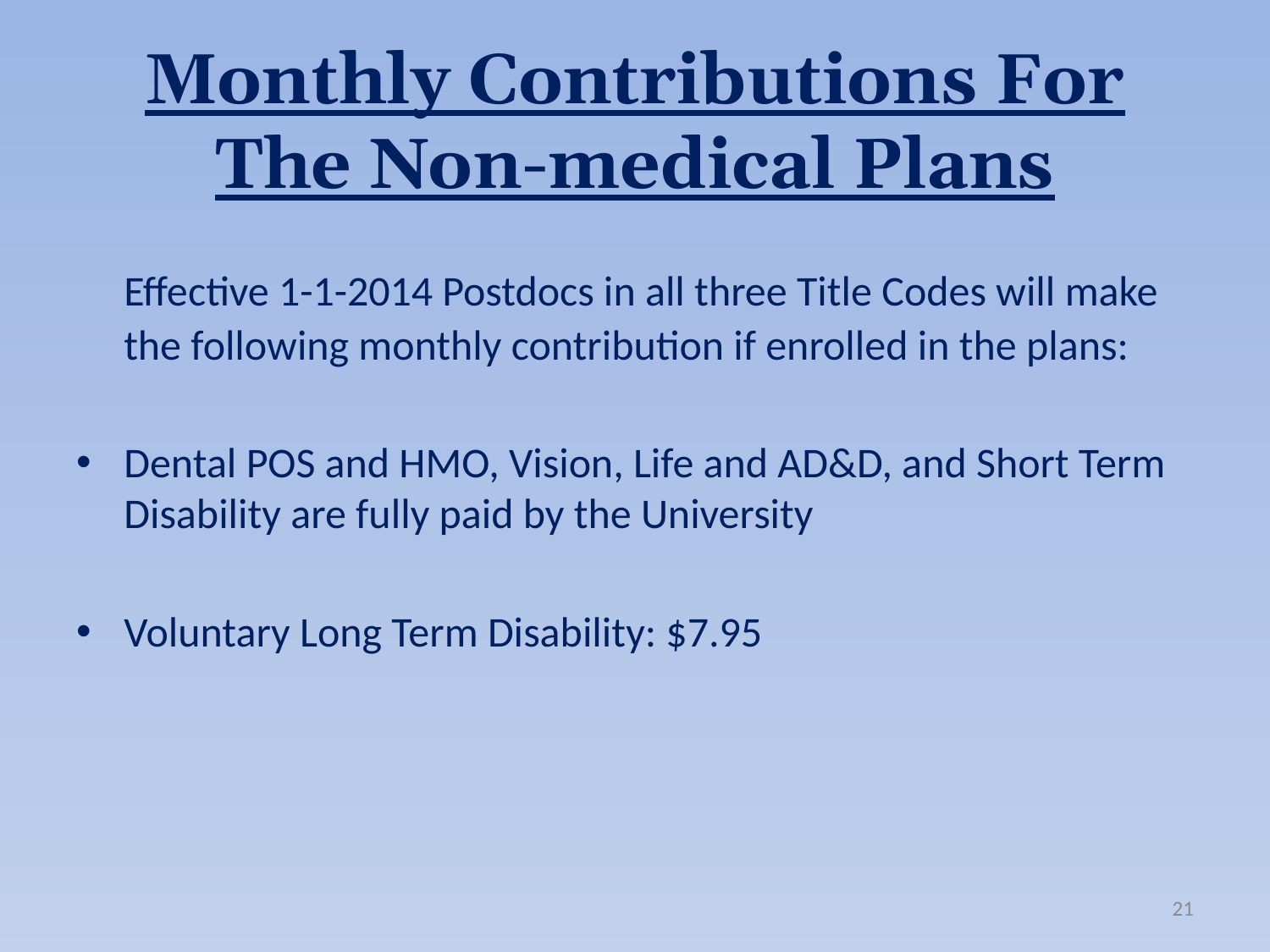

# Monthly Contributions For The Non-medical Plans
	Effective 1-1-2014 Postdocs in all three Title Codes will make the following monthly contribution if enrolled in the plans:

Dental POS and HMO, Vision, Life and AD&D, and Short Term Disability are fully paid by the University

Voluntary Long Term Disability: $7.95

21